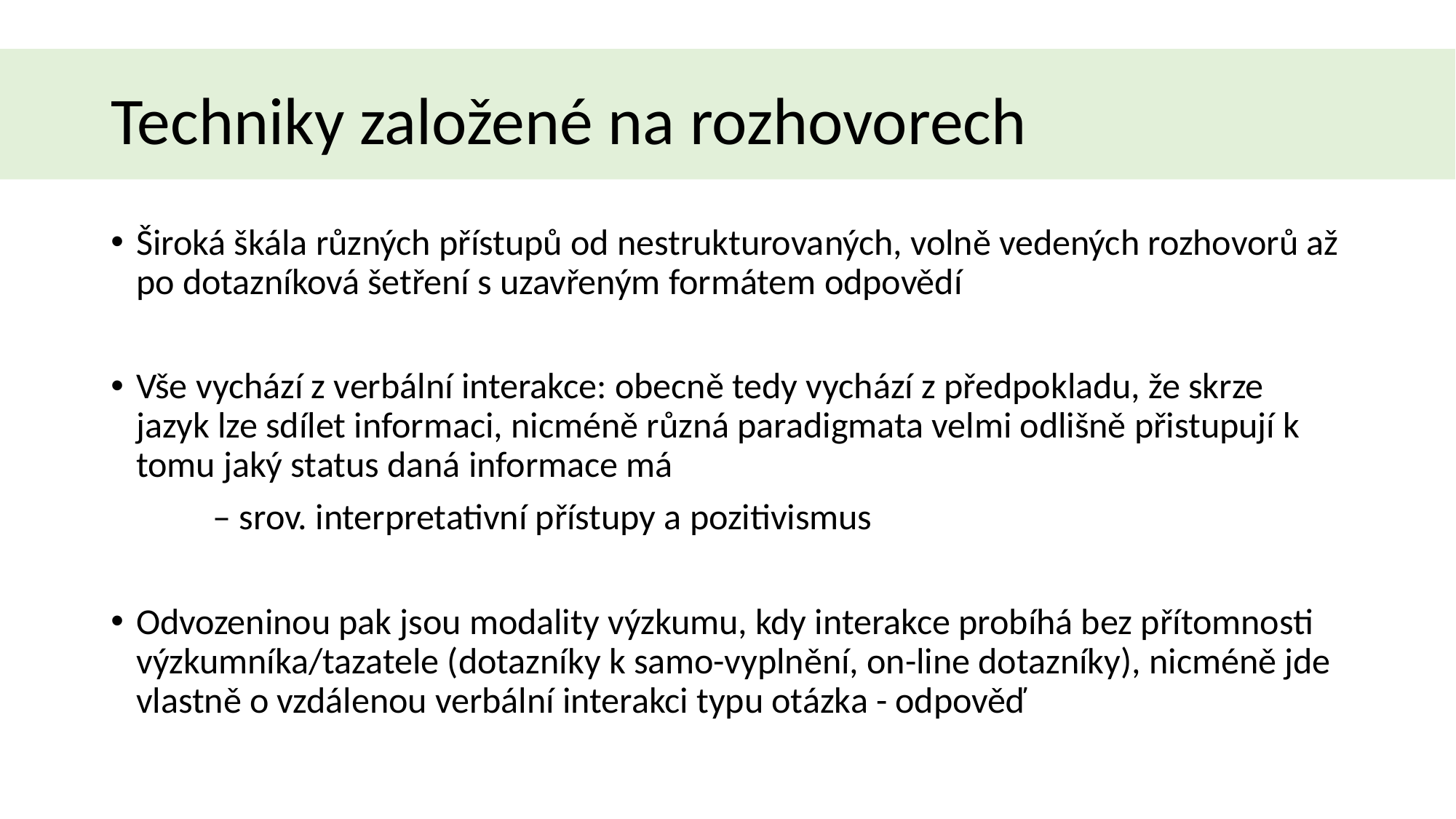

# Techniky založené na rozhovorech

Široká škála různých přístupů od nestrukturovaných, volně vedených rozhovorů až po dotazníková šetření s uzavřeným formátem odpovědí

Vše vychází z verbální interakce: obecně tedy vychází z předpokladu, že skrze jazyk lze sdílet informaci, nicméně různá paradigmata velmi odlišně přistupují k tomu jaký status daná informace má
		 – srov. interpretativní přístupy a pozitivismus

Odvozeninou pak jsou modality výzkumu, kdy interakce probíhá bez přítomnosti výzkumníka/tazatele (dotazníky k samo-vyplnění, on-line dotazníky), nicméně jde vlastně o vzdálenou verbální interakci typu otázka - odpověď